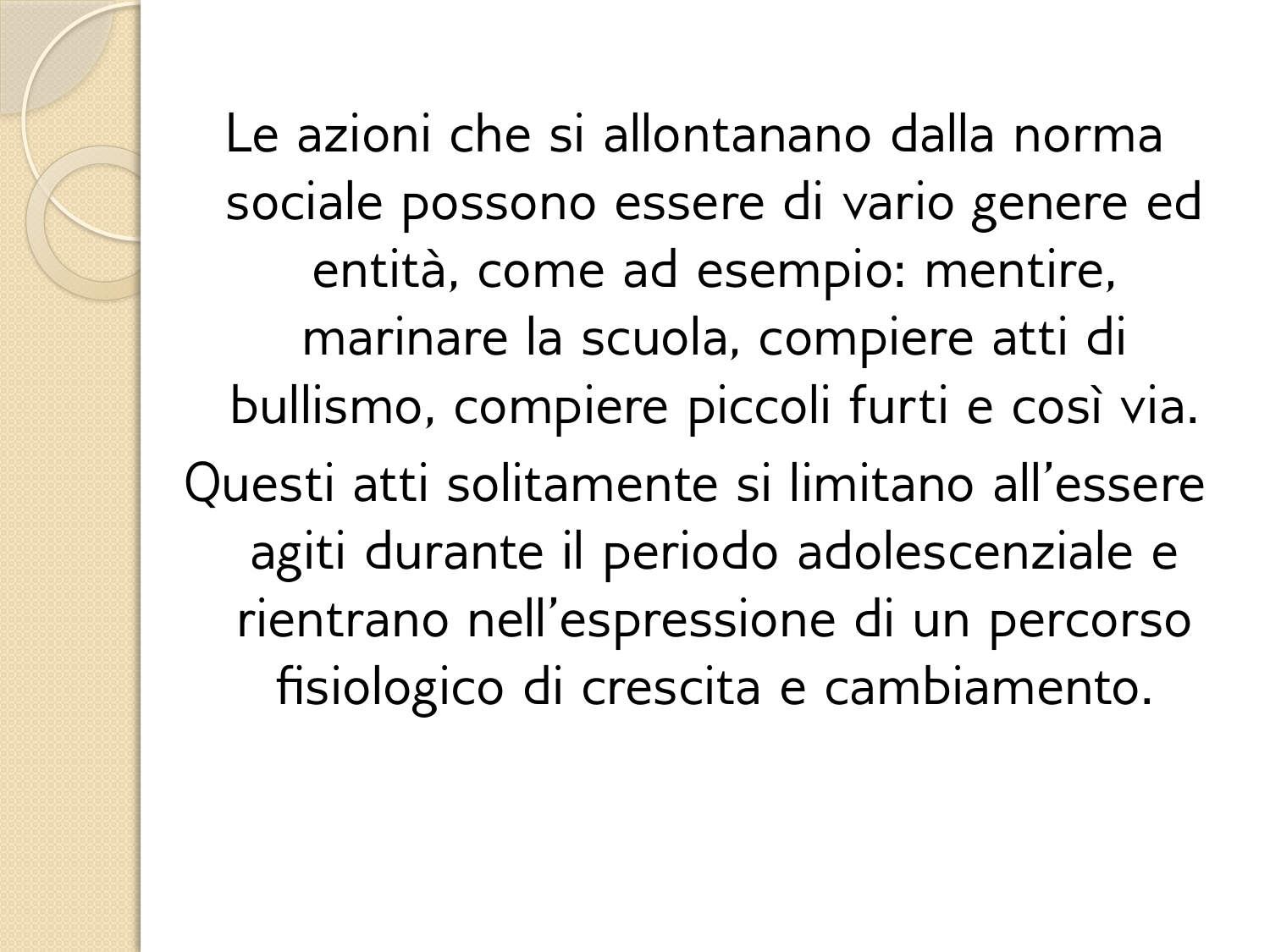

Le azioni che si allontanano dalla norma sociale possono essere di vario genere ed entità, come ad esempio: mentire, marinare la scuola, compiere atti di bullismo, compiere piccoli furti e così via.
Questi atti solitamente si limitano all’essere agiti durante il periodo adolescenziale e rientrano nell’espressione di un percorso fisiologico di crescita e cambiamento.